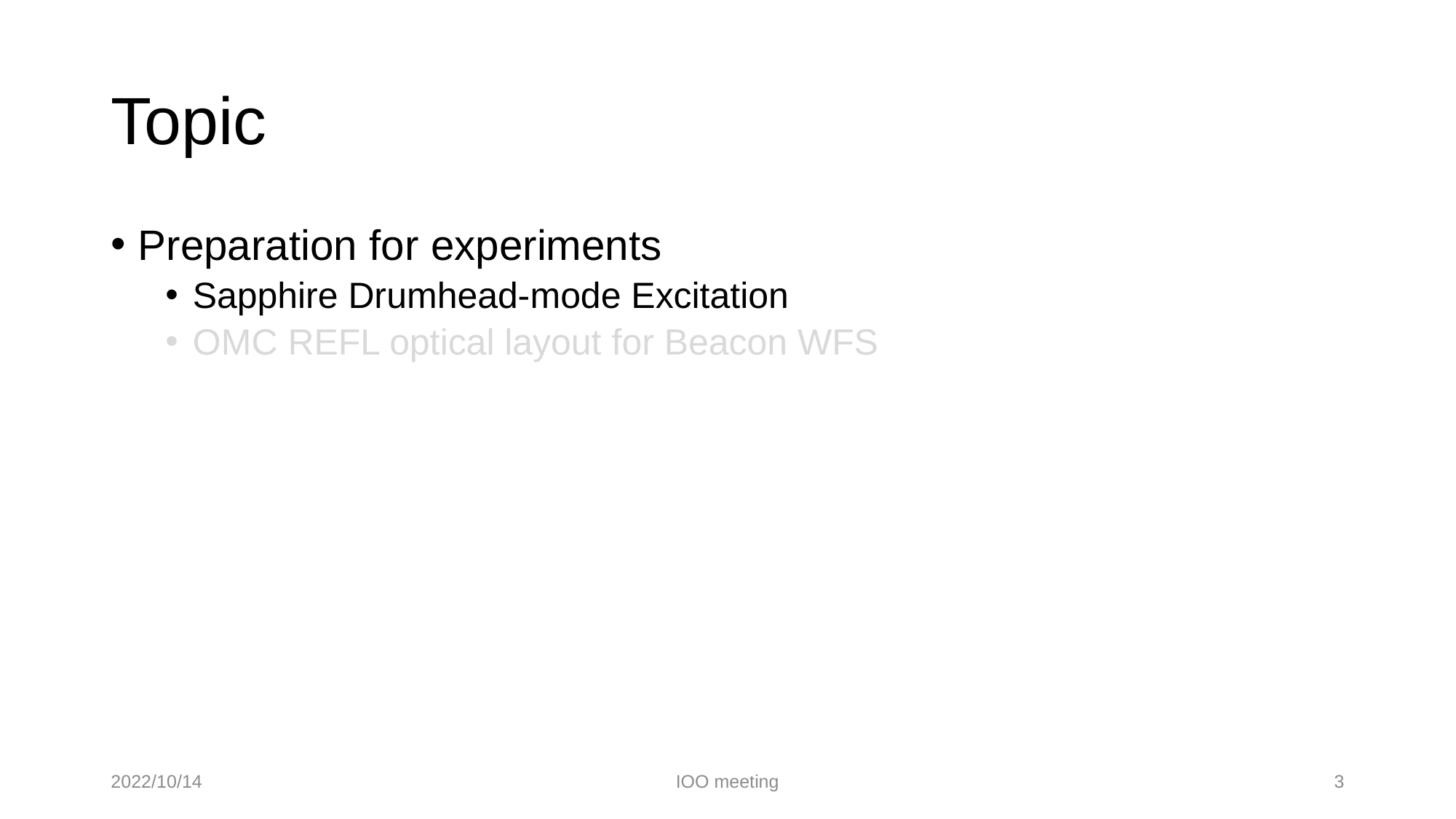

# Topic
Preparation for experiments
Sapphire Drumhead-mode Excitation
OMC REFL optical layout for Beacon WFS
2022/10/14
IOO meeting
3